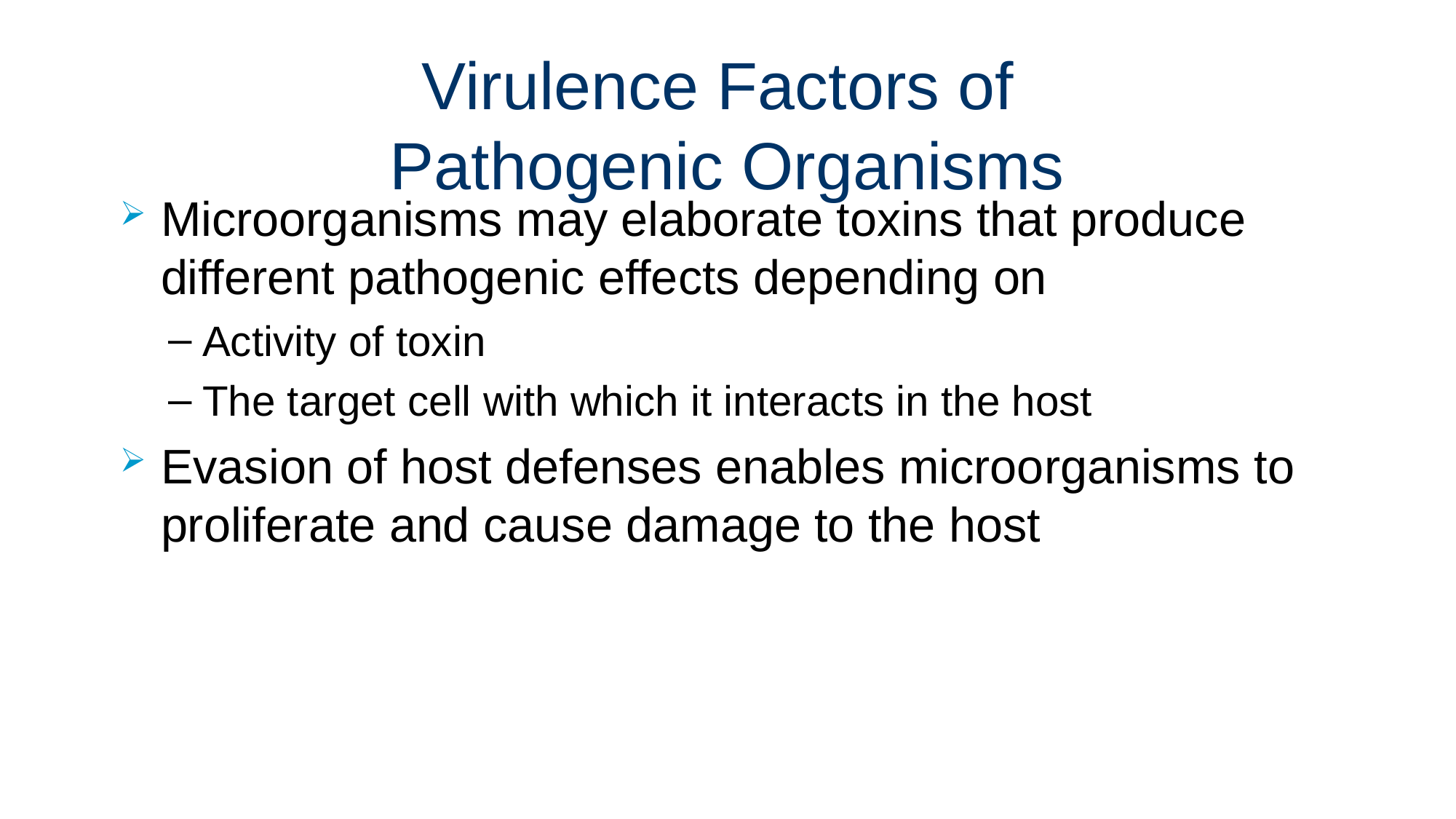

# Virulence Factors of Pathogenic Organisms
Microorganisms may elaborate toxins that produce different pathogenic effects depending on
Activity of toxin
The target cell with which it interacts in the host
Evasion of host defenses enables microorganisms to proliferate and cause damage to the host